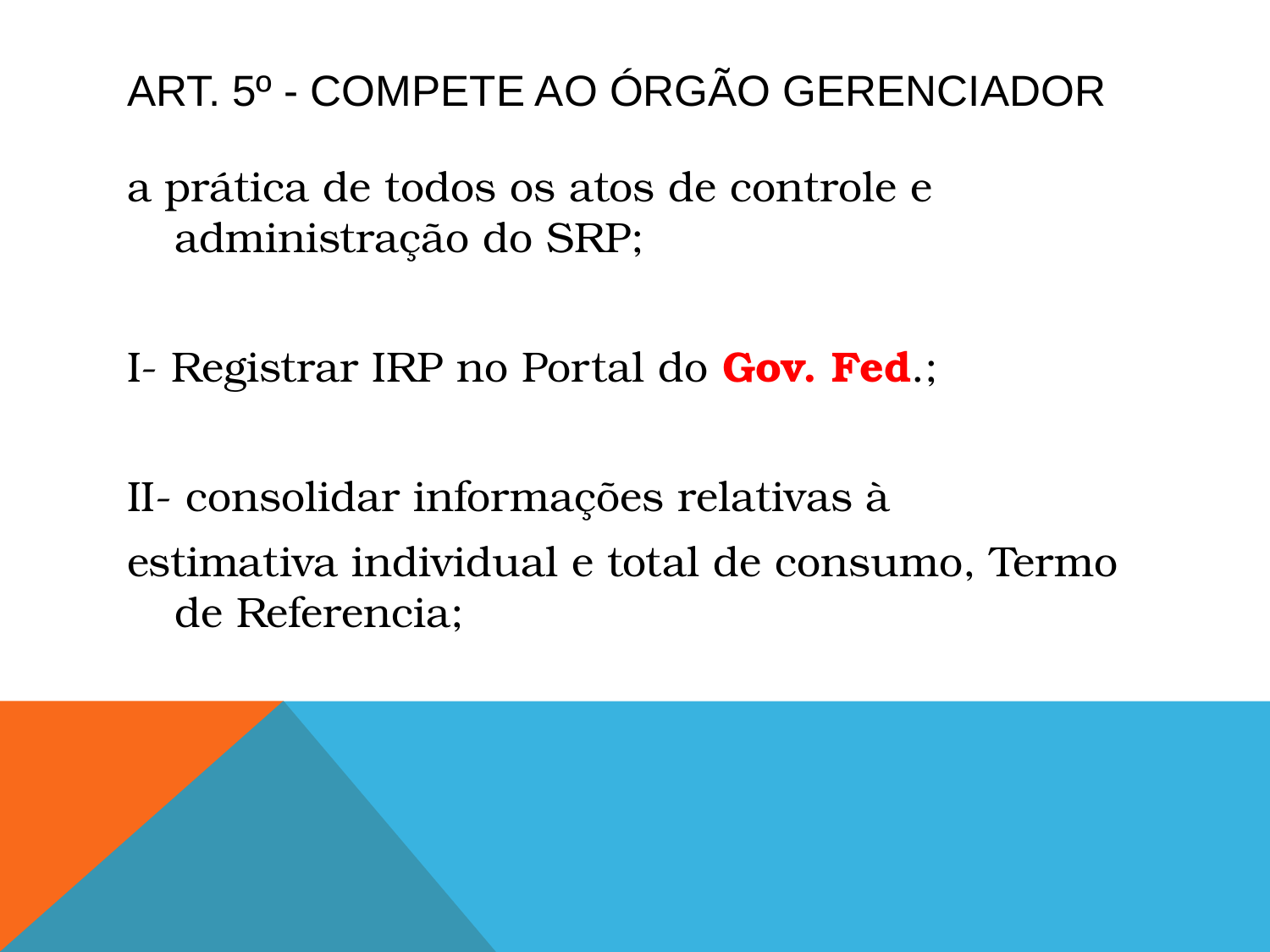

# Art. 5º - Compete ao Órgão Gerenciador
a prática de todos os atos de controle e administração do SRP;

I- Registrar IRP no Portal do Gov. Fed.;

II- consolidar informações relativas à
estimativa individual e total de consumo, Termo de Referencia;